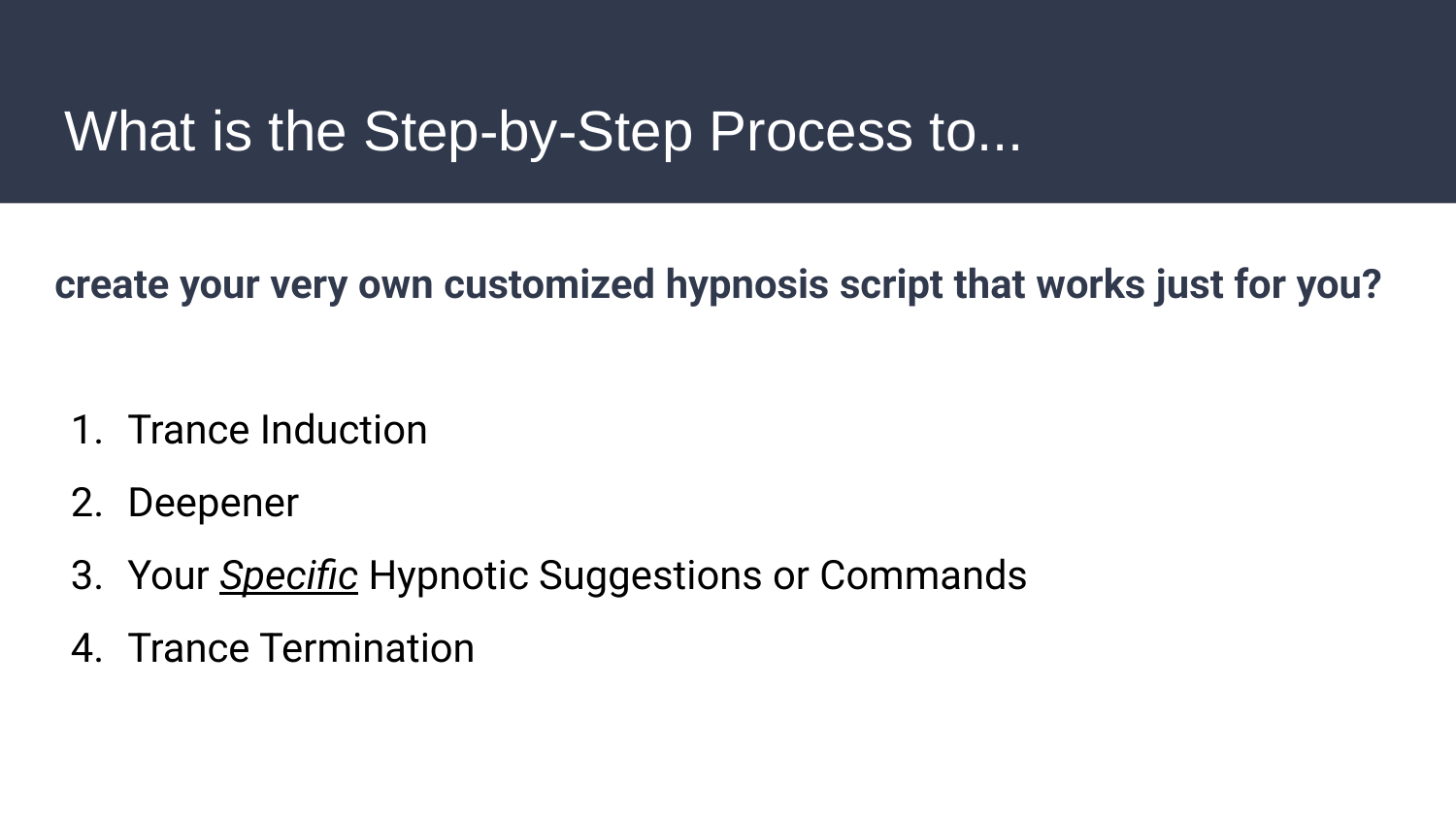

# What is the Step-by-Step Process to...
create your very own customized hypnosis script that works just for you?

Trance Induction
Deepener
Your Specific Hypnotic Suggestions or Commands
Trance Termination